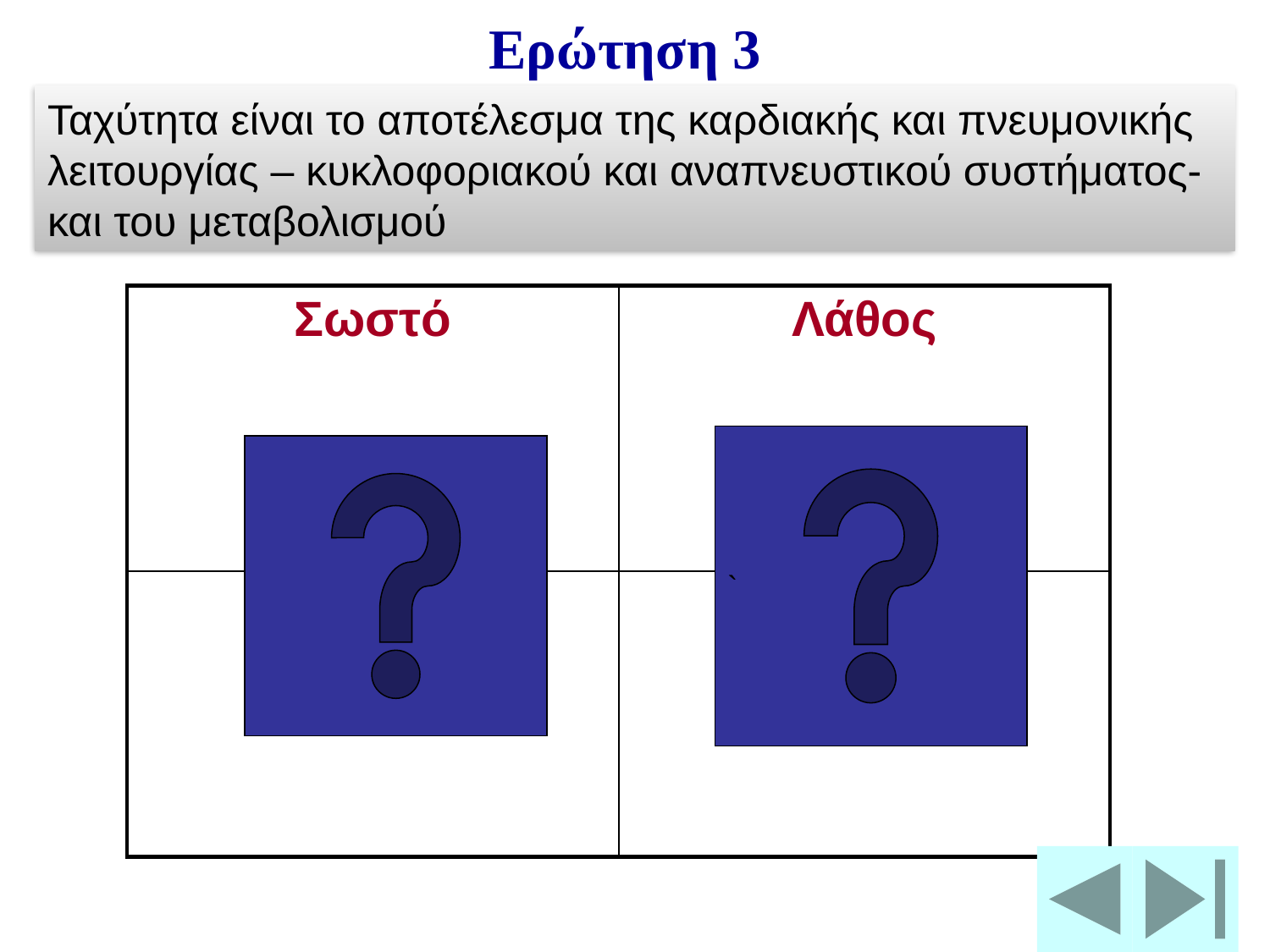

Ερώτηση 3
Ταχύτητα είναι το αποτέλεσμα της καρδιακής και πνευμονικής λειτουργίας – κυκλοφοριακού και αναπνευστικού συστήματος- και του μεταβολισμού
| Σωστό | Λάθος |
| --- | --- |
|  |  |
`